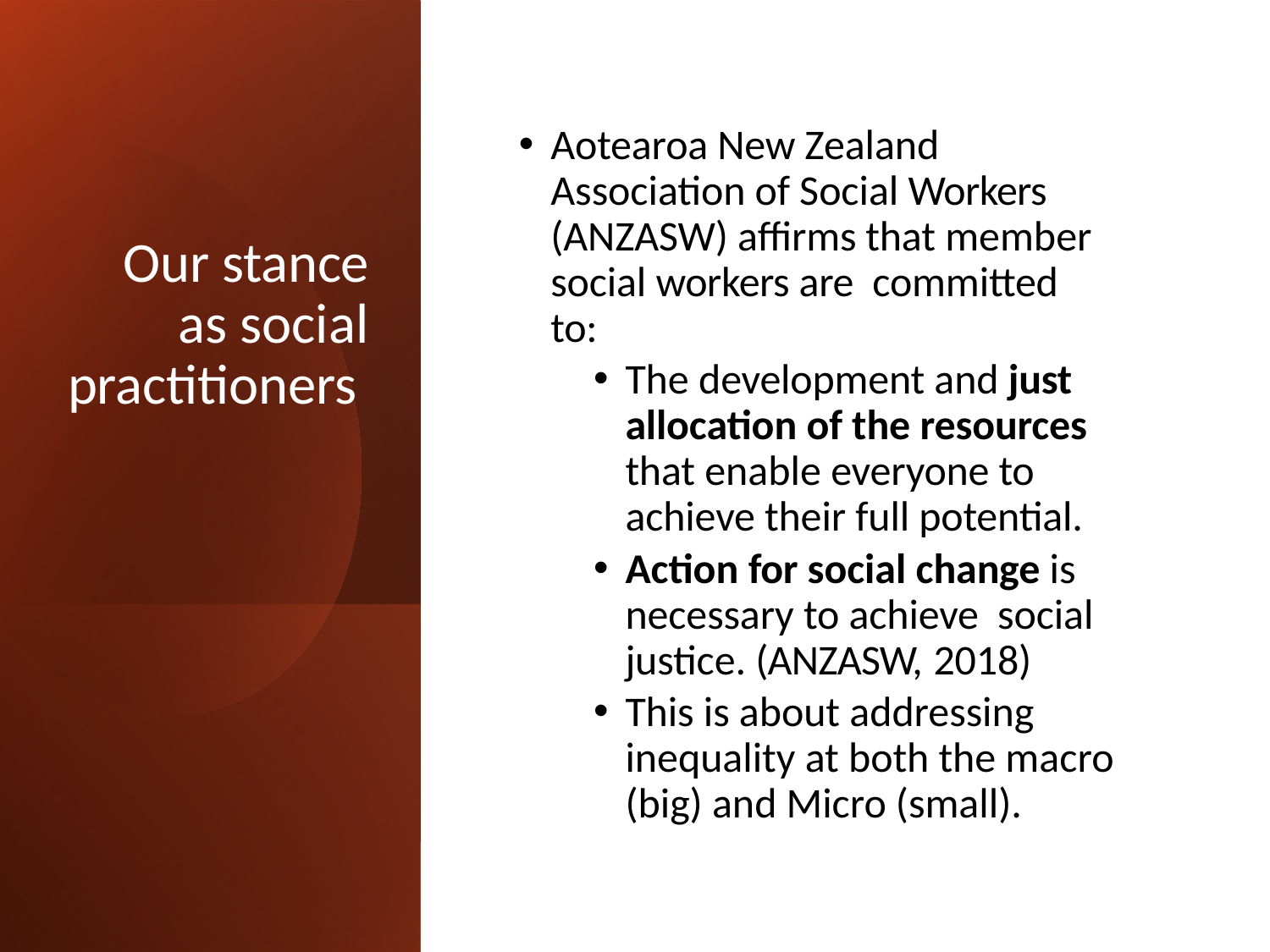

# Our stance as social practitioners
Aotearoa New Zealand Association of Social Workers  (ANZASW) affirms that member social workers are  committed to:
The development and just allocation of the resources  that enable everyone to achieve their full potential.
Action for social change is necessary to achieve  social justice. (ANZASW, 2018)
This is about addressing inequality at both the macro (big) and Micro (small).